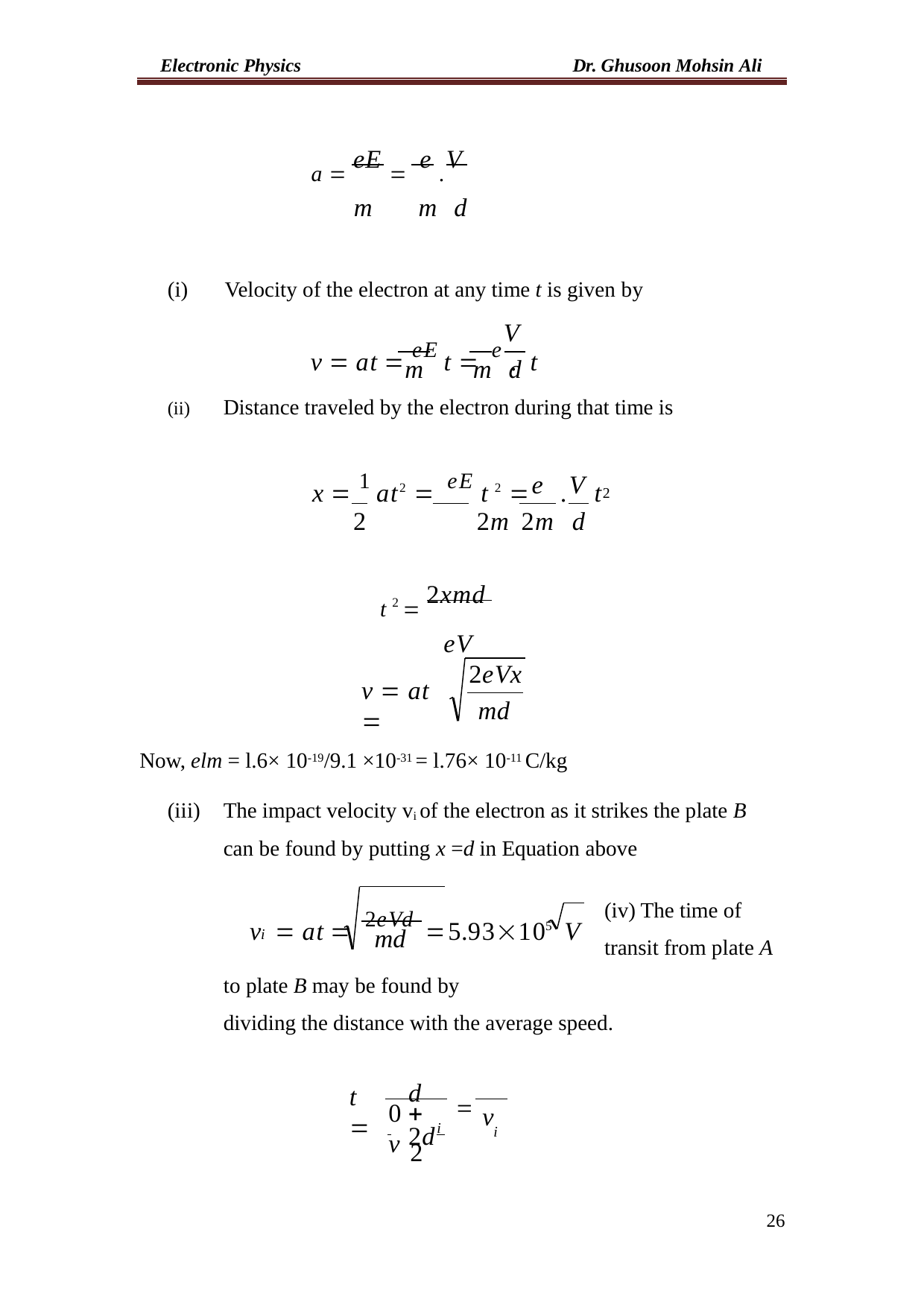

Electronic Physics
Dr. Ghusoon Mohsin Ali

a = eE =  e .V
m	m	d

(i)	Velocity of the electron at any time t is given by

V
v = at = eE t =  e .	t
m	m	d

Distance traveled by the electron during that time is
(ii)
e	V
2
x = 1 at2  =  eE t 2  =	.	t
2	2m
2m	d

t 2 = 2xmd
eV

2eVx

v = at =
md

Now, elm = l.6× 10-19/9.1 ×10-31 = l.76× 10-11 C/kg
The impact velocity vi of the electron as it strikes the plate B
can be found by putting x =d in Equation above
(iii)
(iv) The time of  transit from plate A

v  = at =	2eVd  =5.93×105	V

md

i

to plate B may be found by
dividing the distance with the average speed.
d	= 2d
t =
0 + v
v

 	i
2
i
26